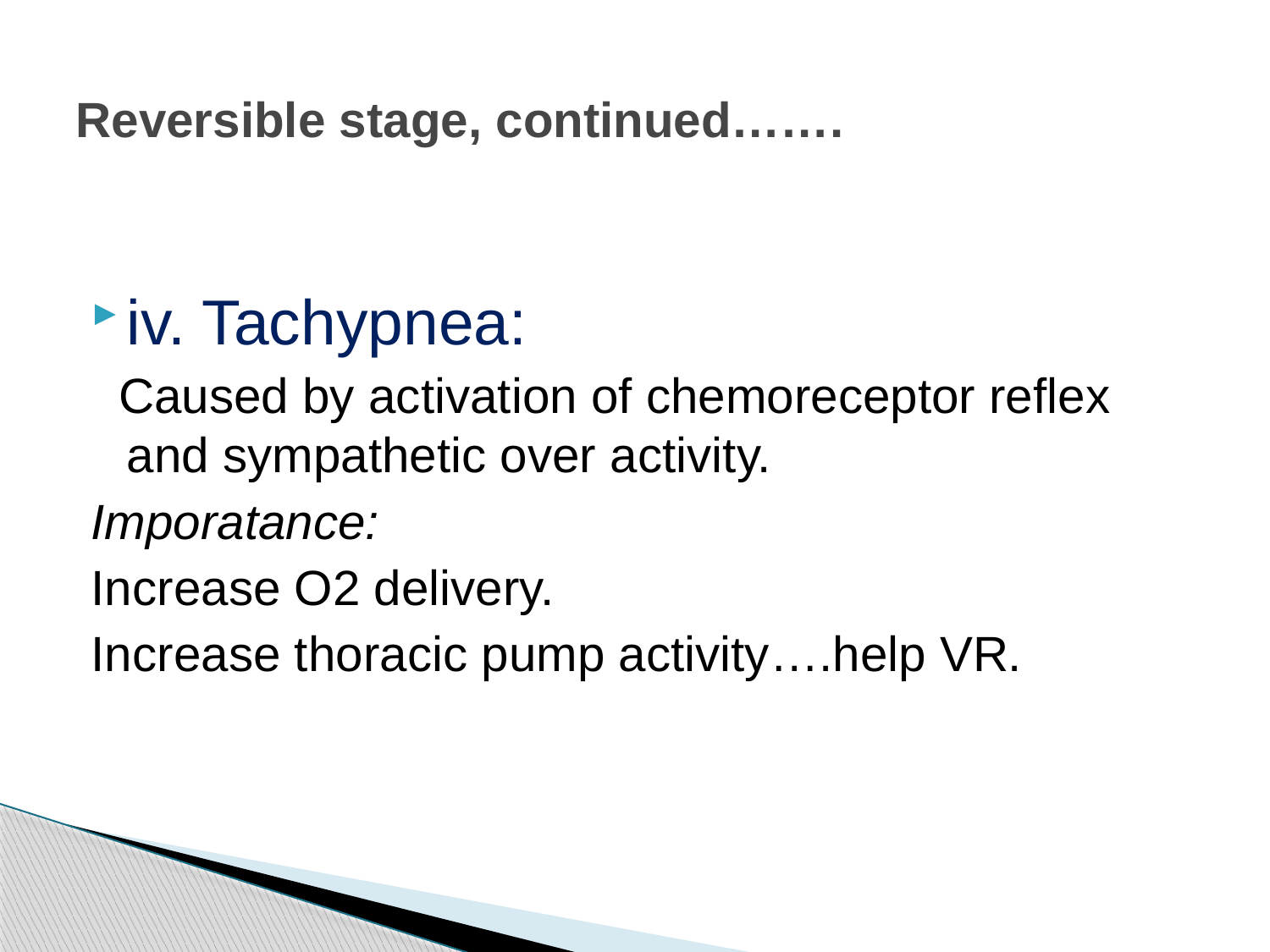

# Reversible stage, continued…….
iv. Tachypnea:
  Caused by activation of chemoreceptor reflex and sympathetic over activity.
Imporatance:
Increase O2 delivery.
Increase thoracic pump activity….help VR.